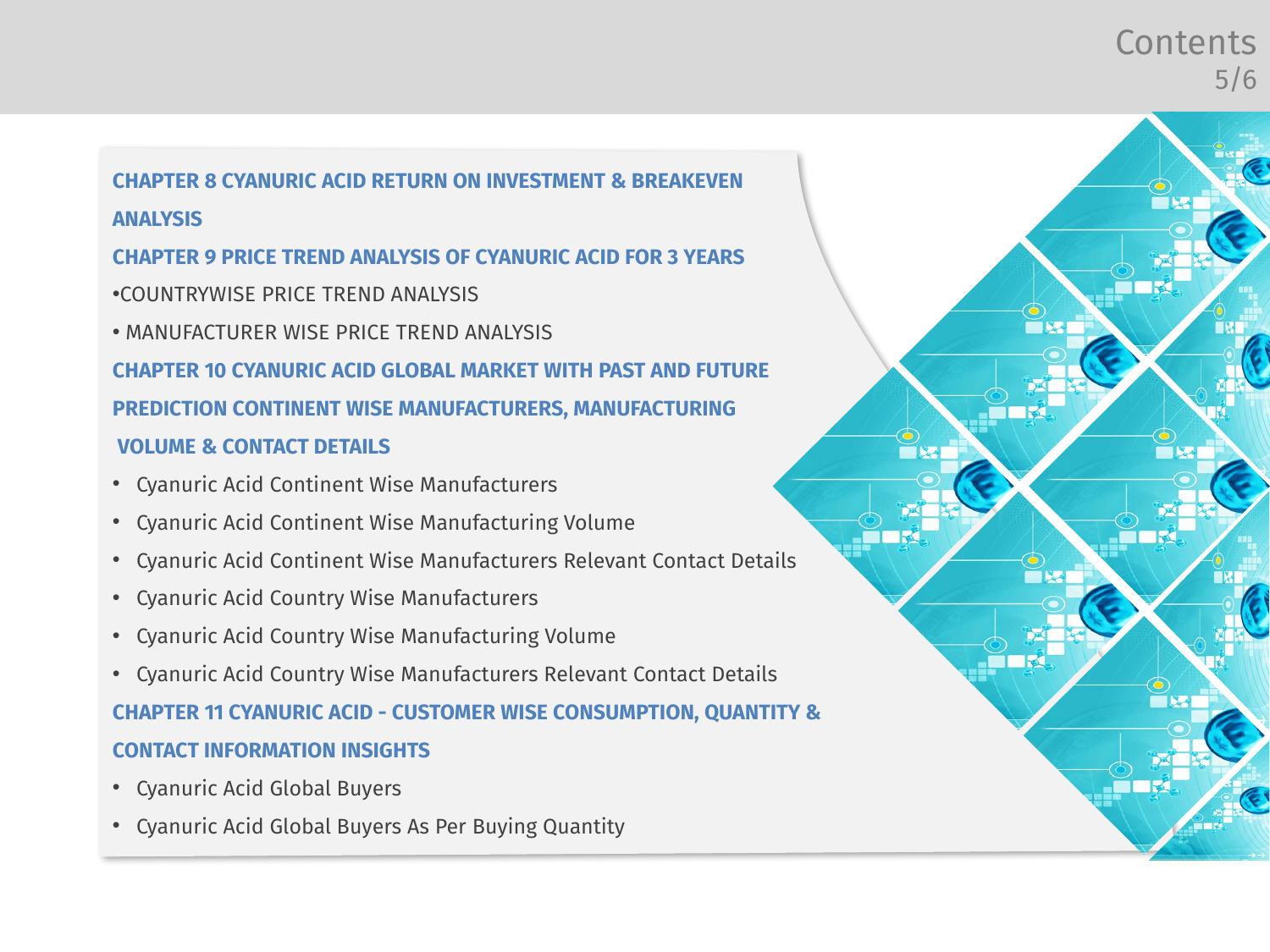

Contents
5/6

CHAPTER 8 CYANURIC ACID RETURN ON INVESTMENT & BREAKEVEN
ANALYSIS
CHAPTER 9 PRICE TREND ANALYSIS OF CYANURIC ACID FOR 3 YEARS
COUNTRYWISE PRICE TREND ANALYSIS
 MANUFACTURER WISE PRICE TREND ANALYSIS
CHAPTER 10 CYANURIC ACID GLOBAL MARKET WITH PAST AND FUTURE
PREDICTION CONTINENT WISE MANUFACTURERS, MANUFACTURING
 VOLUME & CONTACT DETAILS
Cyanuric Acid Continent Wise Manufacturers
Cyanuric Acid Continent Wise Manufacturing Volume
Cyanuric Acid Continent Wise Manufacturers Relevant Contact Details
Cyanuric Acid Country Wise Manufacturers
Cyanuric Acid Country Wise Manufacturing Volume
Cyanuric Acid Country Wise Manufacturers Relevant Contact Details
CHAPTER 11 CYANURIC ACID - CUSTOMER WISE CONSUMPTION, QUANTITY &
CONTACT INFORMATION INSIGHTS
Cyanuric Acid Global Buyers
Cyanuric Acid Global Buyers As Per Buying Quantity